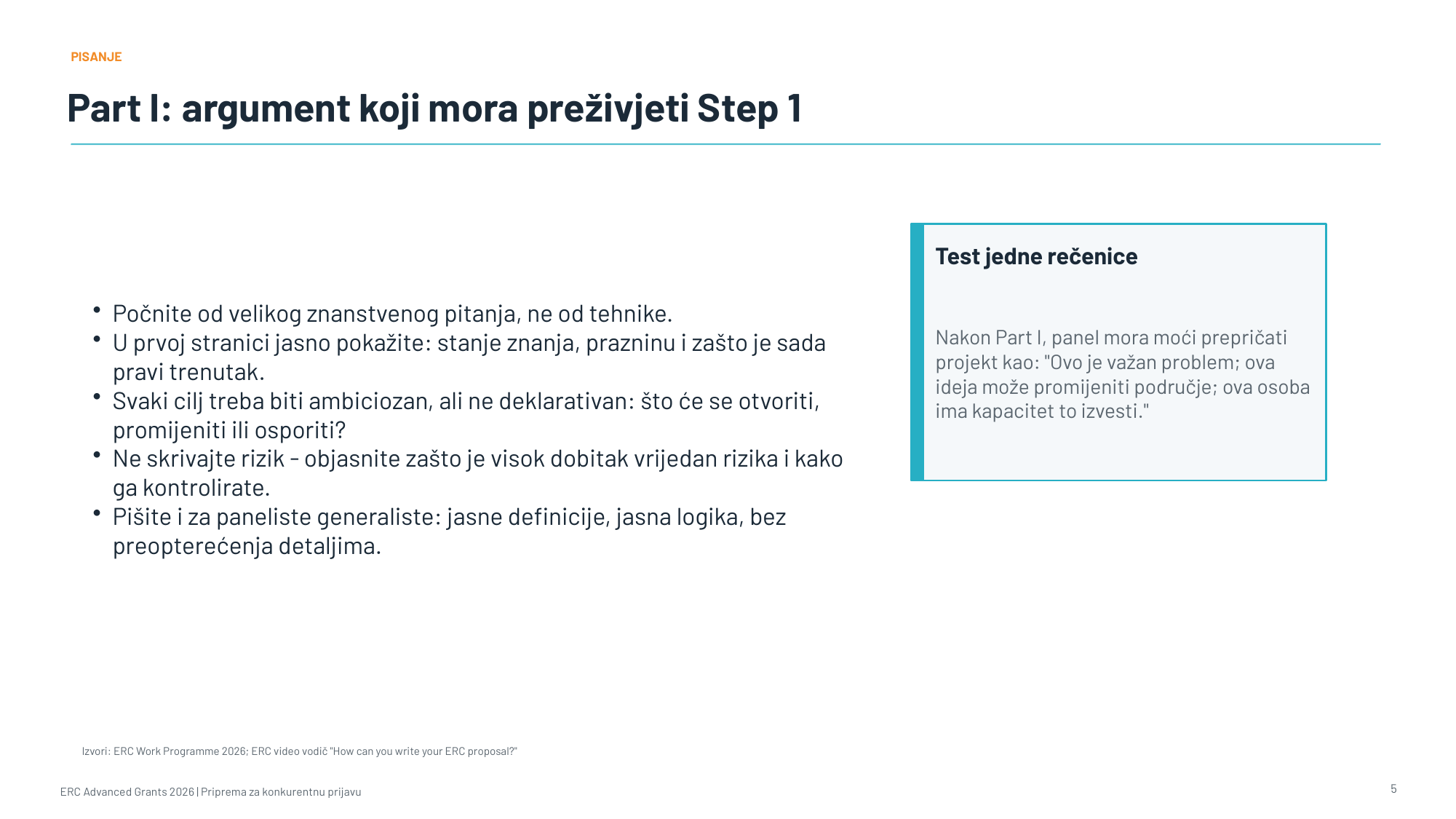

PISANJE
Part I: argument koji mora preživjeti Step 1

Počnite od velikog znanstvenog pitanja, ne od tehnike.
U prvoj stranici jasno pokažite: stanje znanja, prazninu i zašto je sada pravi trenutak.
Svaki cilj treba biti ambiciozan, ali ne deklarativan: što će se otvoriti, promijeniti ili osporiti?
Ne skrivajte rizik - objasnite zašto je visok dobitak vrijedan rizika i kako ga kontrolirate.
Pišite i za paneliste generaliste: jasne definicije, jasna logika, bez preopterećenja detaljima.

Test jedne rečenice
Nakon Part I, panel mora moći prepričati projekt kao: "Ovo je važan problem; ova ideja može promijeniti područje; ova osoba ima kapacitet to izvesti."
Izvori: ERC Work Programme 2026; ERC video vodič "How can you write your ERC proposal?"
5
ERC Advanced Grants 2026 | Priprema za konkurentnu prijavu